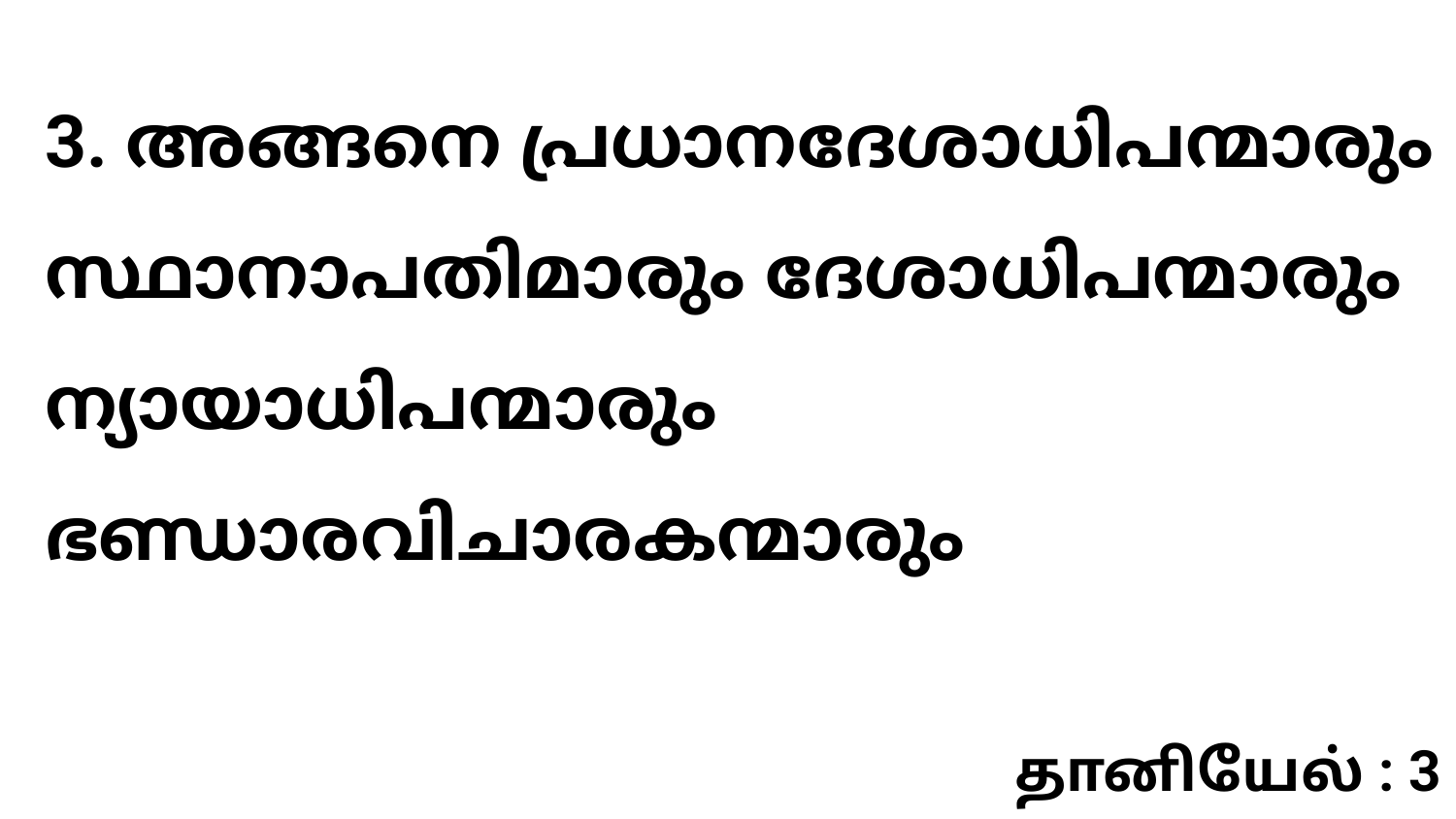

3. അങ്ങനെ പ്രധാനദേശാധിപന്മാരും സ്ഥാനാപതിമാരും ദേശാധിപന്മാരും ന്യായാധിപന്മാരും ഭണ്ഡാരവിചാരകന്മാരും
தானியேல் : 3